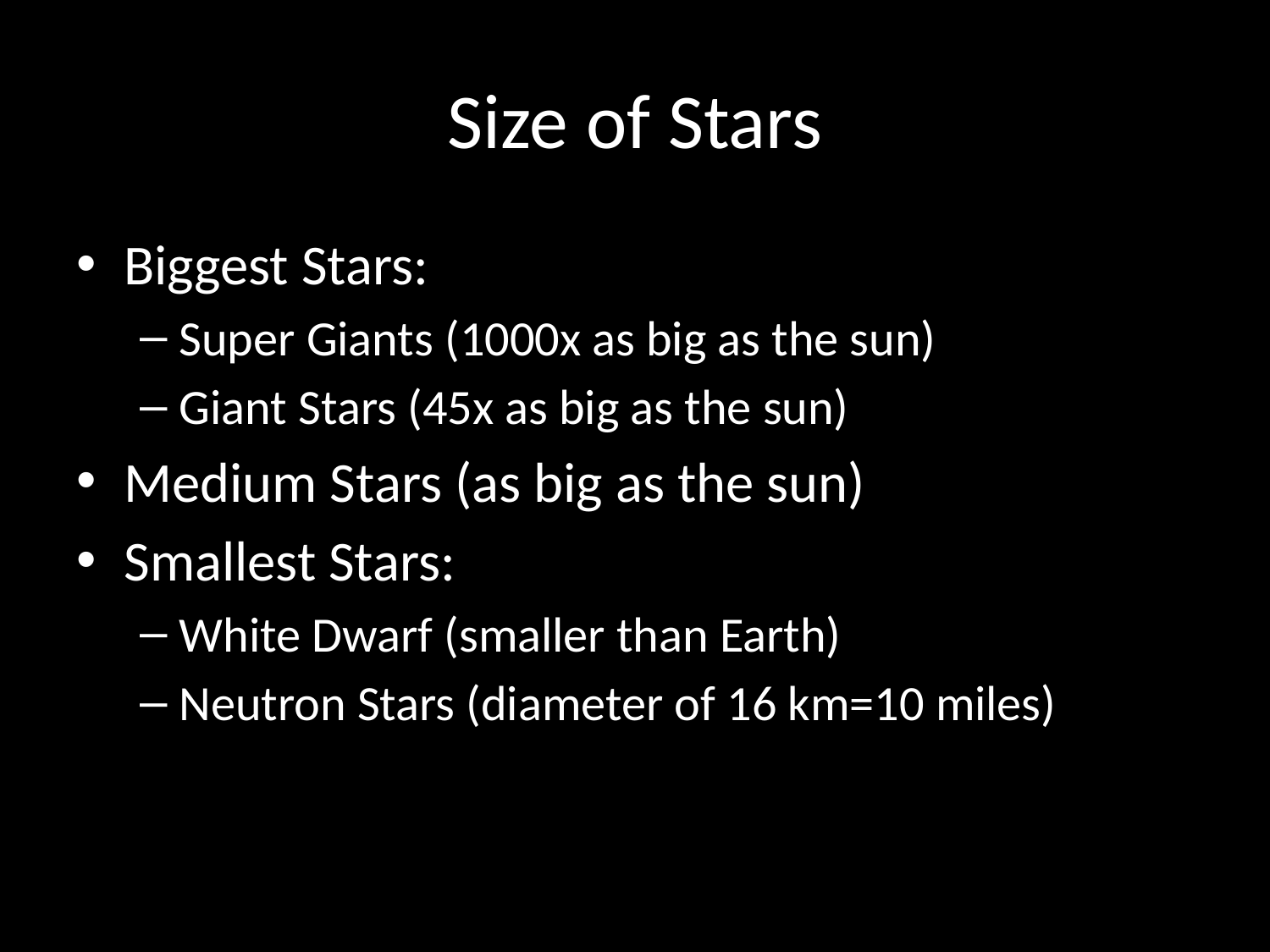

# Size of Stars
Biggest Stars:
Super Giants (1000x as big as the sun)
Giant Stars (45x as big as the sun)
Medium Stars (as big as the sun)
Smallest Stars:
White Dwarf (smaller than Earth)
Neutron Stars (diameter of 16 km=10 miles)